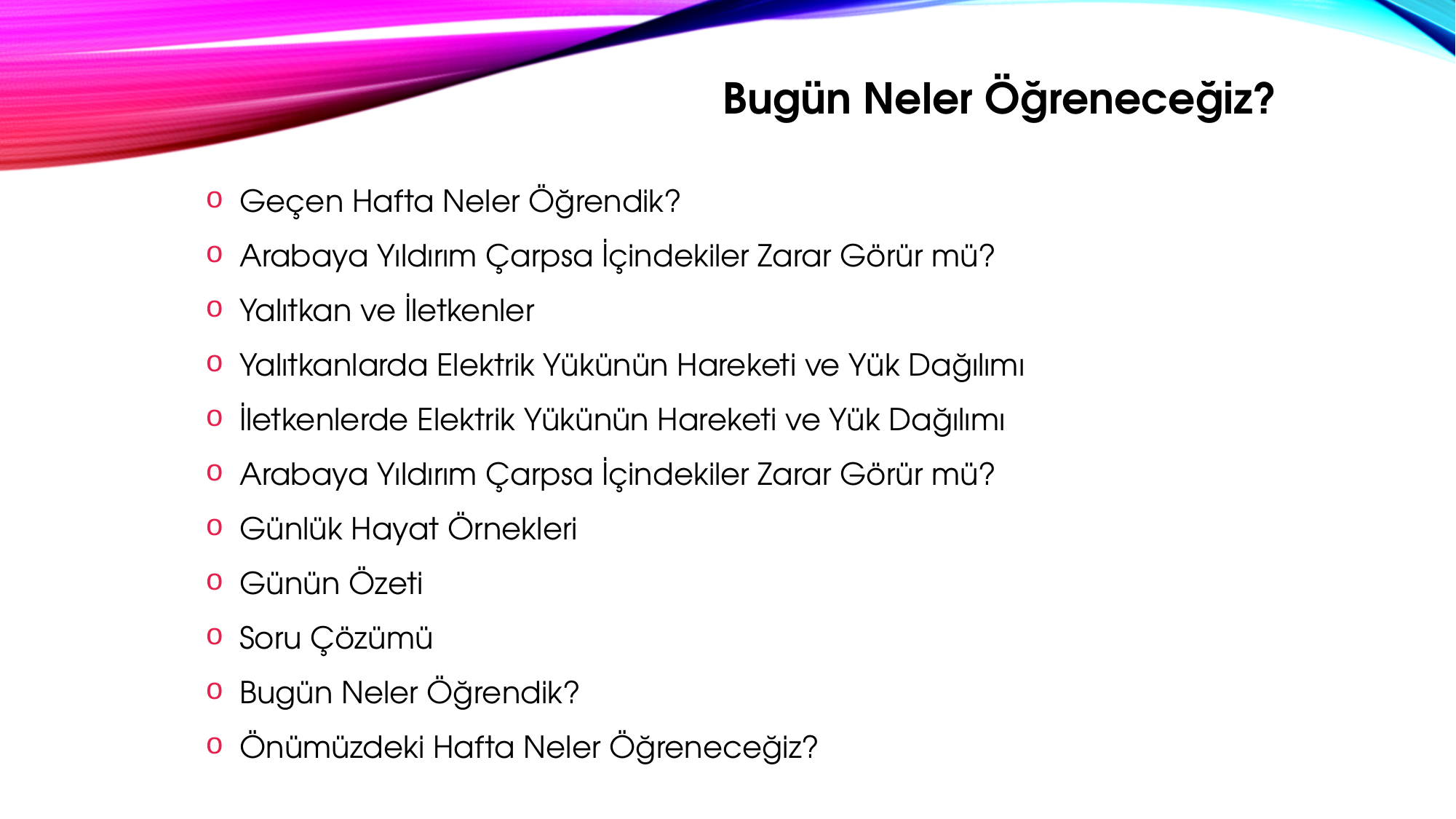

Bugün Neler Öğreneceğiz?
Geçen Hafta Neler Öğrendik?
Arabaya Yıldırım Çarpsa İçindekiler Zarar Görür mü?
Yalıtkan ve İletkenler
Yalıtkanlarda Elektrik Yükünün Hareketi ve Yük Dağılımı
İletkenlerde Elektrik Yükünün Hareketi ve Yük Dağılımı
Arabaya Yıldırım Çarpsa İçindekiler Zarar Görür mü?
Günlük Hayat Örnekleri
Günün Özeti
Soru Çözümü
Bugün Neler Öğrendik?
Önümüzdeki Hafta Neler Öğreneceğiz?